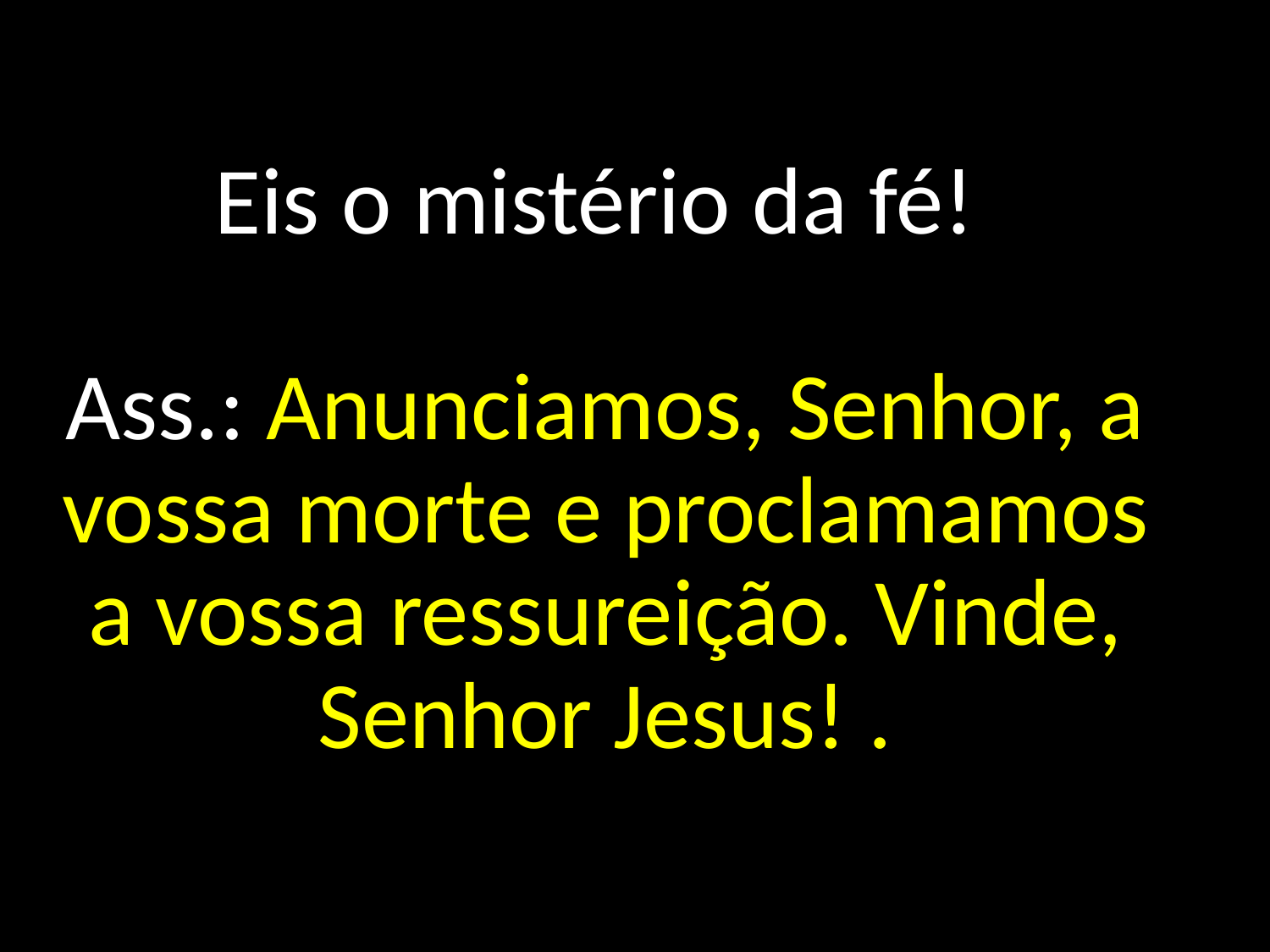

# Eis o mistério da fé! Ass.: Anunciamos, Senhor, a vossa morte e proclamamos a vossa ressureição. Vinde, Senhor Jesus! .